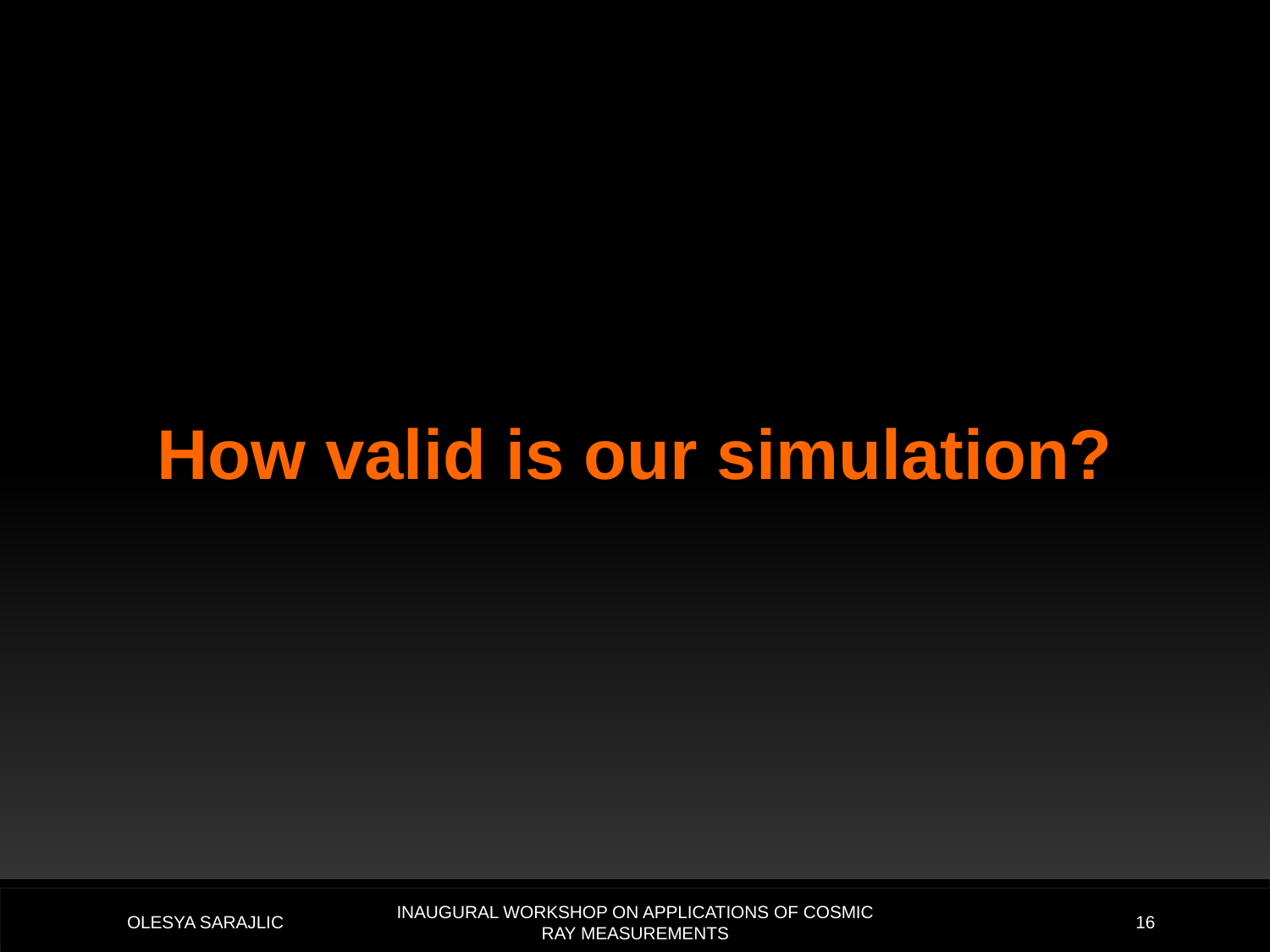

How valid is our simulation?
OLESYA SARAJLIC
INAUGURAL WORKSHOP ON APPLICATIONS OF COSMIC RAY MEASUREMENTS
16